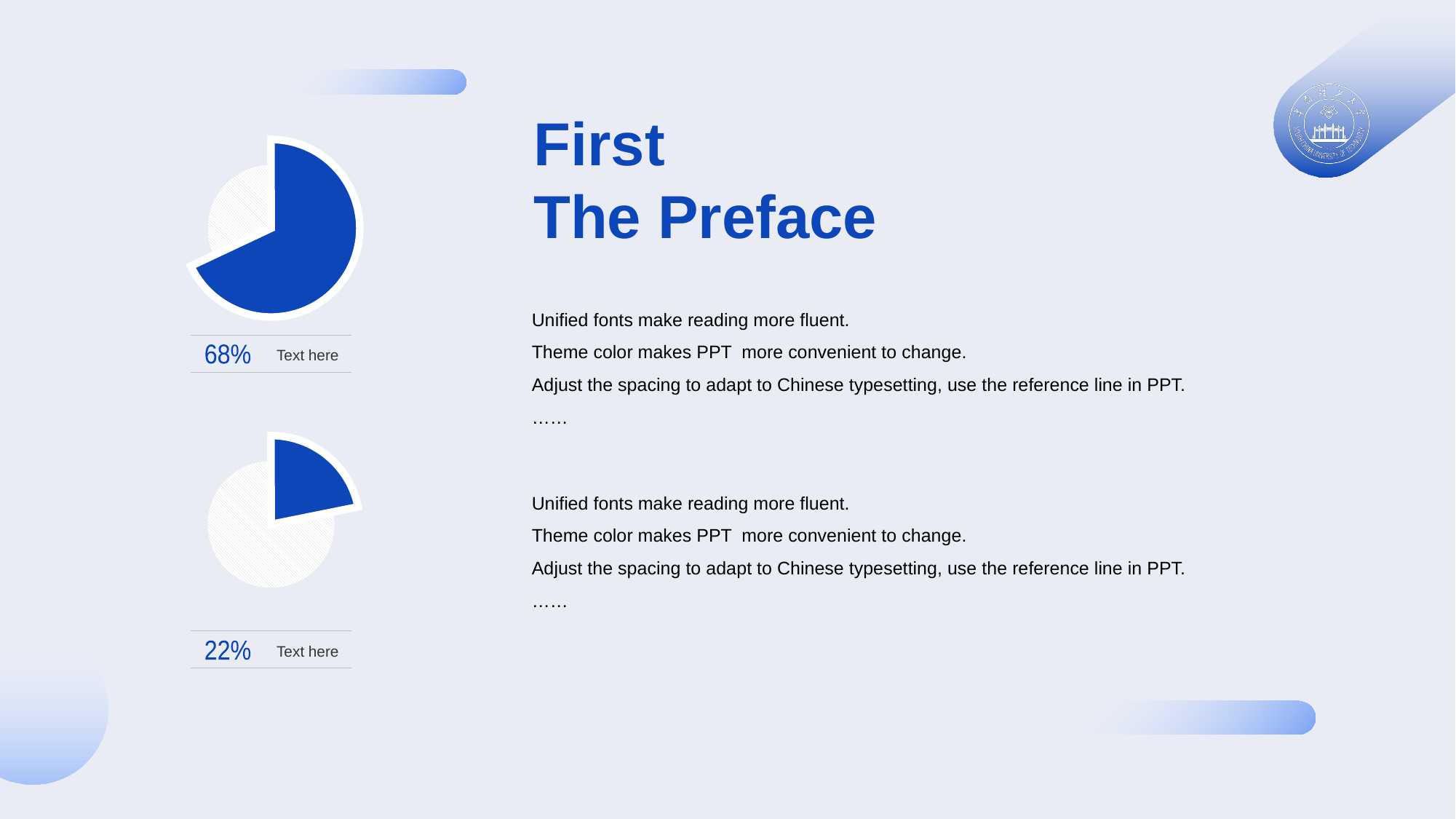

First
The Preface

Text here
68%
Unified fonts make reading more fluent.
Theme color makes PPT  more convenient to change.
Adjust the spacing to adapt to Chinese typesetting, use the reference line in PPT.
……

Text here
22%
Unified fonts make reading more fluent.
Theme color makes PPT  more convenient to change.
Adjust the spacing to adapt to Chinese typesetting, use the reference line in PPT.
……